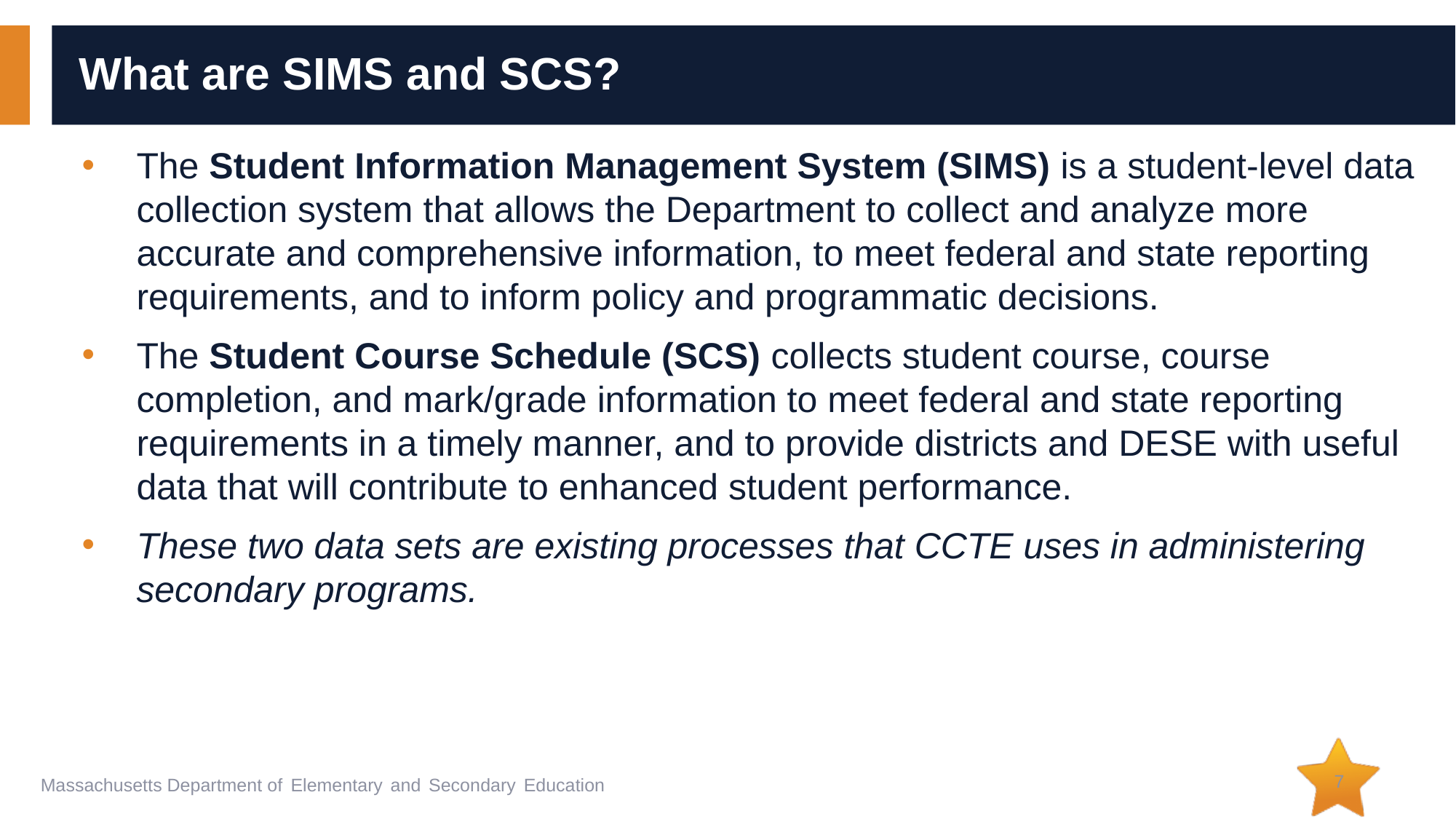

# What are SIMS and SCS?
The Student Information Management System (SIMS) is a student-level data collection system that allows the Department to collect and analyze more accurate and comprehensive information, to meet federal and state reporting requirements, and to inform policy and programmatic decisions.
The Student Course Schedule (SCS) collects student course, course completion, and mark/grade information to meet federal and state reporting requirements in a timely manner, and to provide districts and DESE with useful data that will contribute to enhanced student performance.
These two data sets are existing processes that CCTE uses in administering secondary programs.

7